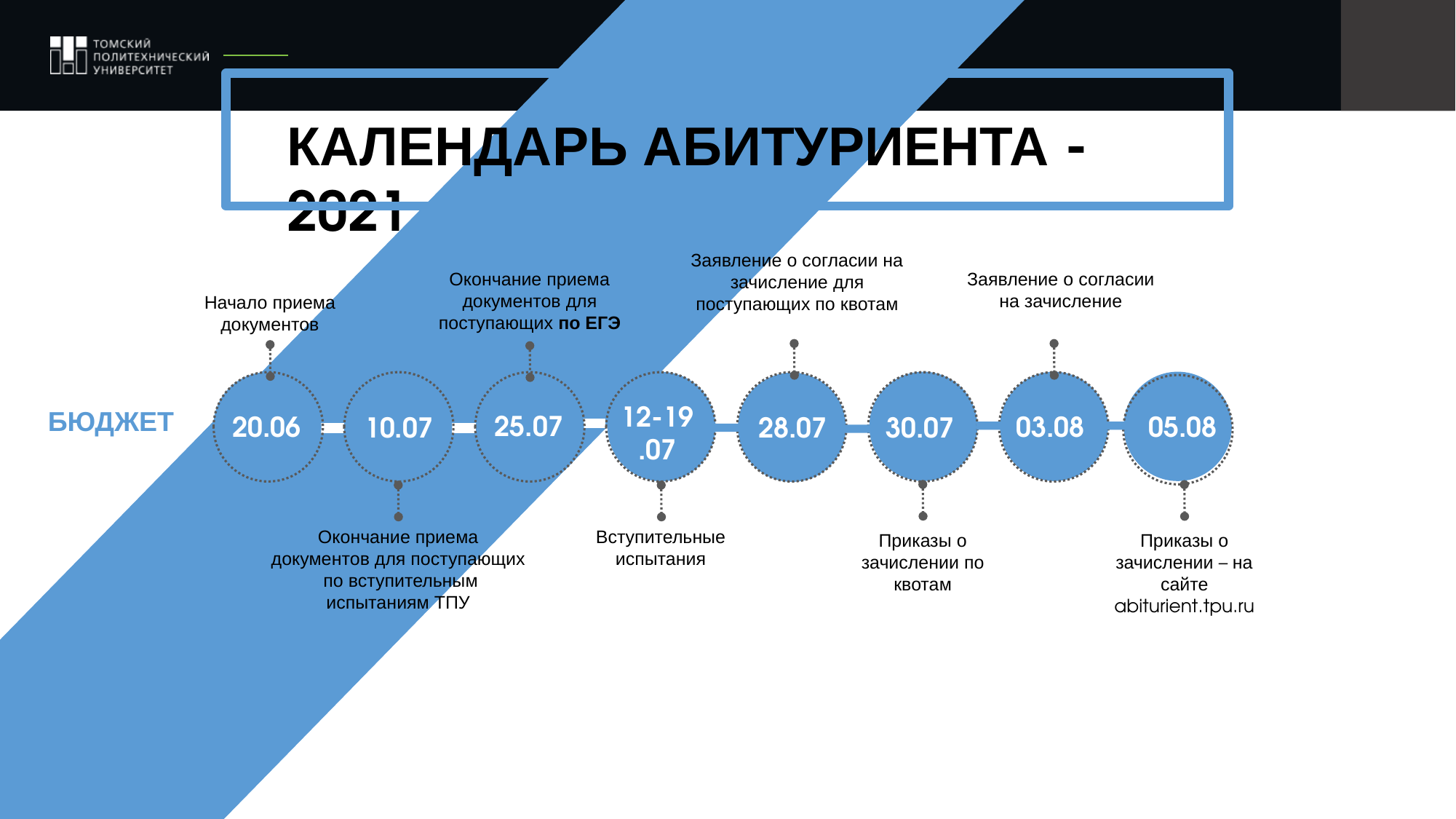

КАЛЕНДАРЬ АБИТУРИЕНТА - 2021
Заявление о согласии на зачисление для поступающих по квотам
Окончание приема документов для поступающих по ЕГЭ
Заявление о согласии на зачисление
Начало приема документов

12-19
.07
25.07
20.06
03.08
05.08
28.07
30.07
10.07

Окончание приема документов для поступающих  по вступительным испытаниям ТПУ
Вступительные испытания
Приказы о зачислении по квотам
Приказы о зачислении – на сайте abiturient.tpu.ru
-
26.07
-
БЮДЖЕТ
08.08